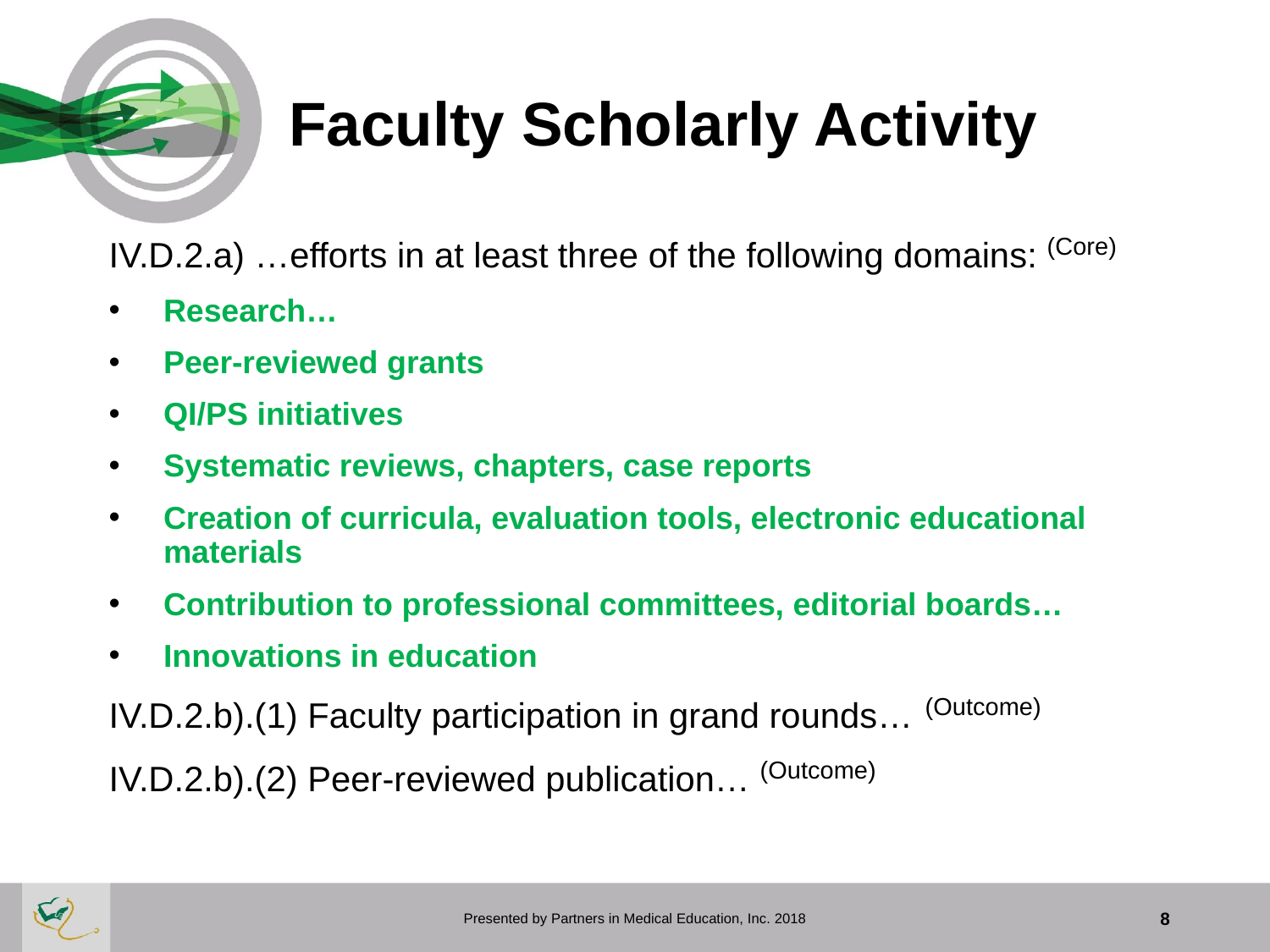

# Faculty Scholarly Activity
IV.D.2.a) …efforts in at least three of the following domains: (Core)
Research…
Peer-reviewed grants
QI/PS initiatives
Systematic reviews, chapters, case reports
Creation of curricula, evaluation tools, electronic educational materials
Contribution to professional committees, editorial boards…
Innovations in education
IV.D.2.b).(1) Faculty participation in grand rounds… (Outcome)
IV.D.2.b).(2) Peer-reviewed publication… (Outcome)
Presented by Partners in Medical Education, Inc. 2018
8